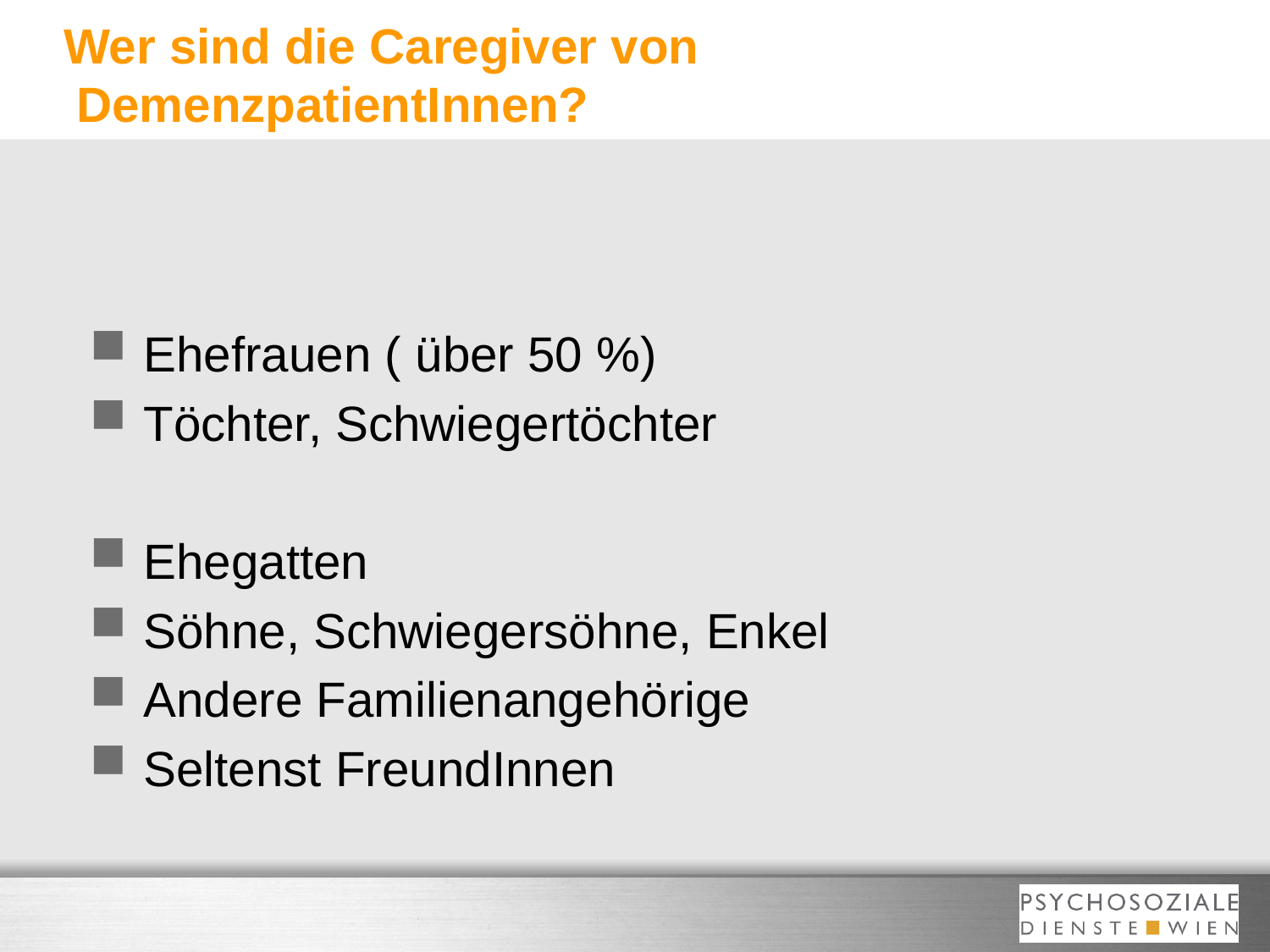

# Wer sind die Caregiver von DemenzpatientInnen?
Ehefrauen ( über 50 %)
Töchter, Schwiegertöchter

Ehegatten
Söhne, Schwiegersöhne, Enkel
Andere Familienangehörige
Seltenst FreundInnen